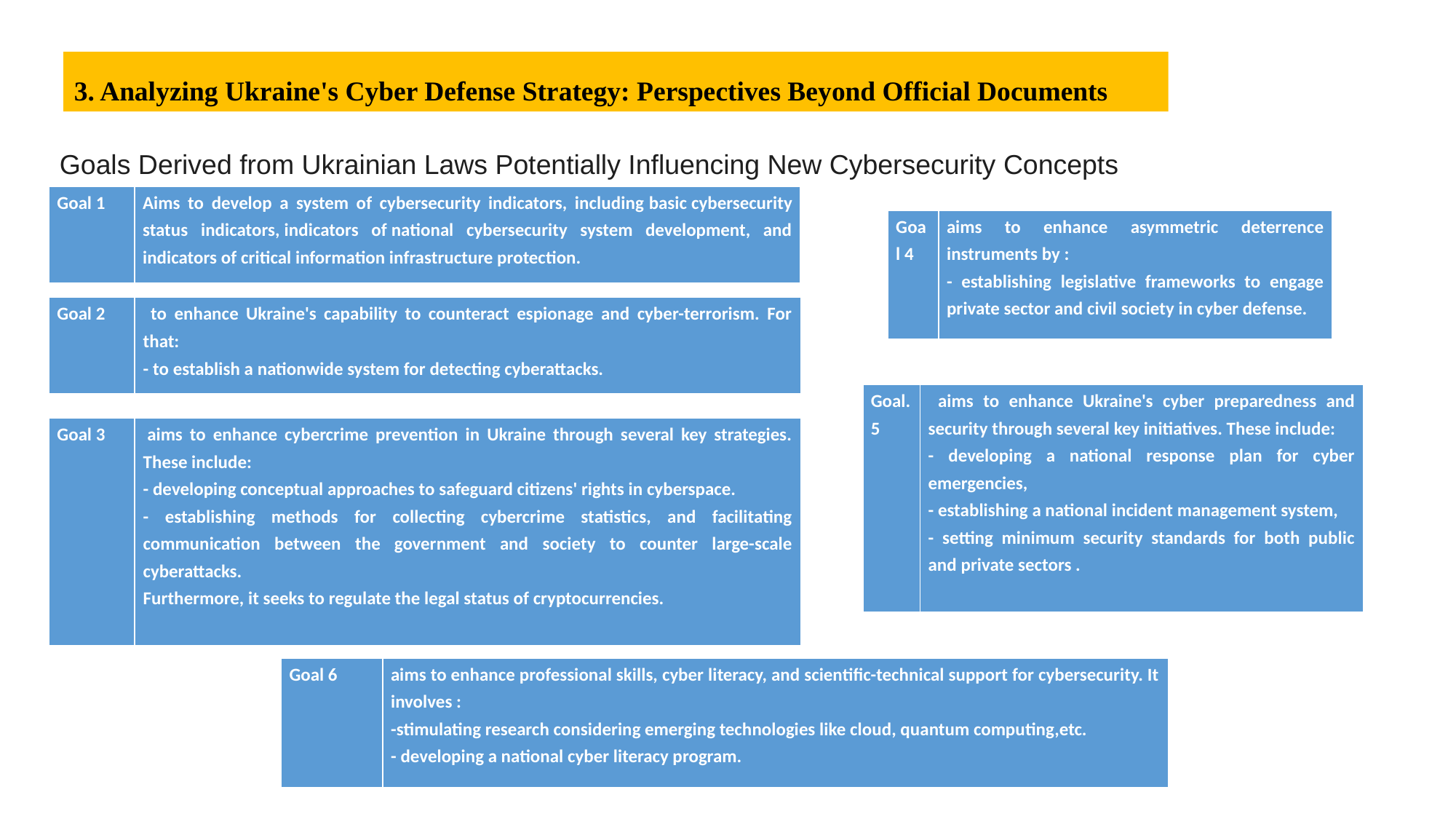

3. Analyzing Ukraine's Cyber Defense Strategy: Perspectives Beyond Official Documents
Goals Derived from Ukrainian Laws Potentially Influencing New Cybersecurity Concepts
| Goal 1 | Aims to develop a system of cybersecurity indicators, including basic cybersecurity status indicators, indicators of national cybersecurity system development, and indicators of critical information infrastructure protection. |
| --- | --- |
| Goal 4 | aims to enhance asymmetric deterrence instruments by : - establishing legislative frameworks to engage private sector and civil society in cyber defense. |
| --- | --- |
| Goal 2 | to enhance Ukraine's capability to counteract espionage and cyber-terrorism. For that: - to establish a nationwide system for detecting cyberattacks. |
| --- | --- |
| Goal.5 | aims to enhance Ukraine's cyber preparedness and security through several key initiatives. These include: - developing a national response plan for cyber emergencies, - establishing a national incident management system, - setting minimum security standards for both public and private sectors . |
| --- | --- |
| Goal 3 | aims to enhance cybercrime prevention in Ukraine through several key strategies. These include: - developing conceptual approaches to safeguard citizens' rights in cyberspace. - establishing methods for collecting cybercrime statistics, and facilitating communication between the government and society to counter large-scale cyberattacks. Furthermore, it seeks to regulate the legal status of cryptocurrencies. |
| --- | --- |
| Goal 6 | aims to enhance professional skills, cyber literacy, and scientific-technical support for cybersecurity. It involves : -stimulating research considering emerging technologies like cloud, quantum computing,etc. - developing a national cyber literacy program. |
| --- | --- |